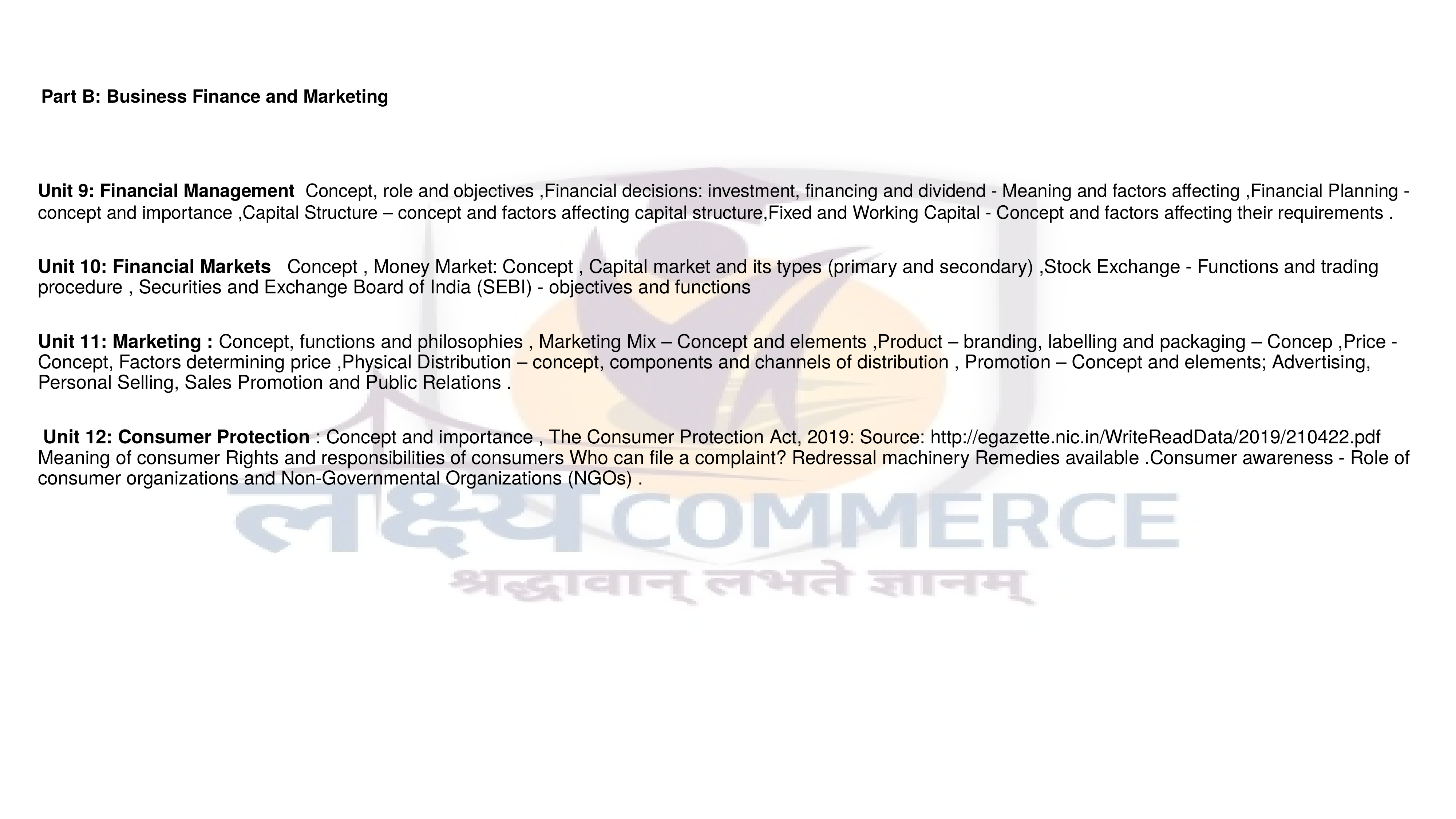

Part B: Business Finance and Marketing
Unit 9: Financial Management  Concept, role and objectives ,Financial decisions: investment, financing and dividend - Meaning and factors affecting ,Financial Planning - concept and importance ,Capital Structure – concept and factors affecting capital structure,Fixed and Working Capital - Concept and factors affecting their requirements .
Unit 10: Financial Markets   Concept , Money Market: Concept , Capital market and its types (primary and secondary) ,Stock Exchange - Functions and trading procedure , Securities and Exchange Board of India (SEBI) - objectives and functions
Unit 11: Marketing : Concept, functions and philosophies , Marketing Mix – Concept and elements ,Product – branding, labelling and packaging – Concep ,Price - Concept, Factors determining price ,Physical Distribution – concept, components and channels of distribution , Promotion – Concept and elements; Advertising, Personal Selling, Sales Promotion and Public Relations .
 Unit 12: Consumer Protection : Concept and importance , The Consumer Protection Act, 2019: Source: http://egazette.nic.in/WriteReadData/2019/210422.pdf Meaning of consumer Rights and responsibilities of consumers Who can file a complaint? Redressal machinery Remedies available .Consumer awareness - Role of consumer organizations and Non-Governmental Organizations (NGOs) .